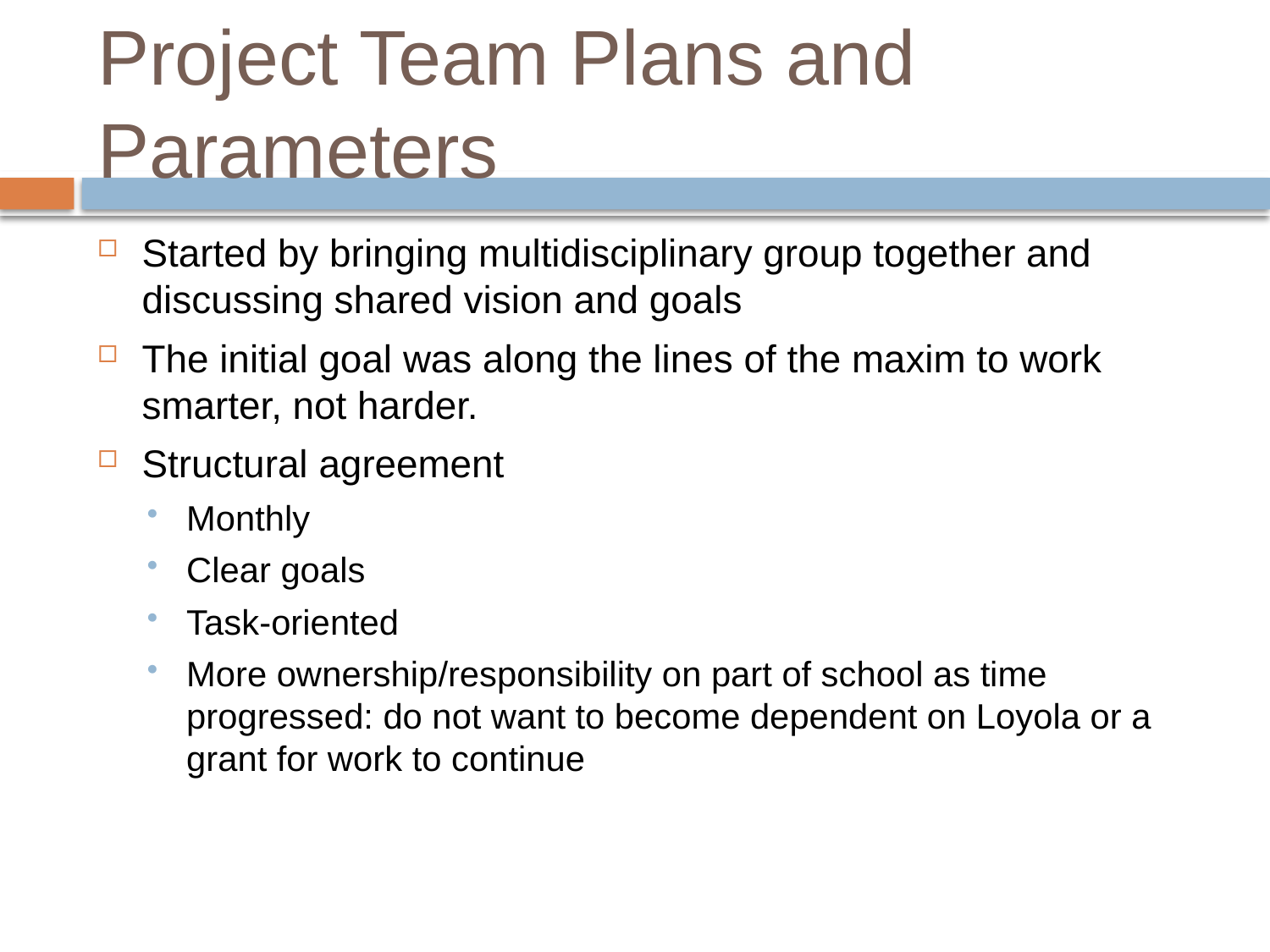

# Project Team Plans and Parameters
Started by bringing multidisciplinary group together and discussing shared vision and goals
The initial goal was along the lines of the maxim to work smarter, not harder.
Structural agreement
Monthly
Clear goals
Task-oriented
More ownership/responsibility on part of school as time progressed: do not want to become dependent on Loyola or a grant for work to continue